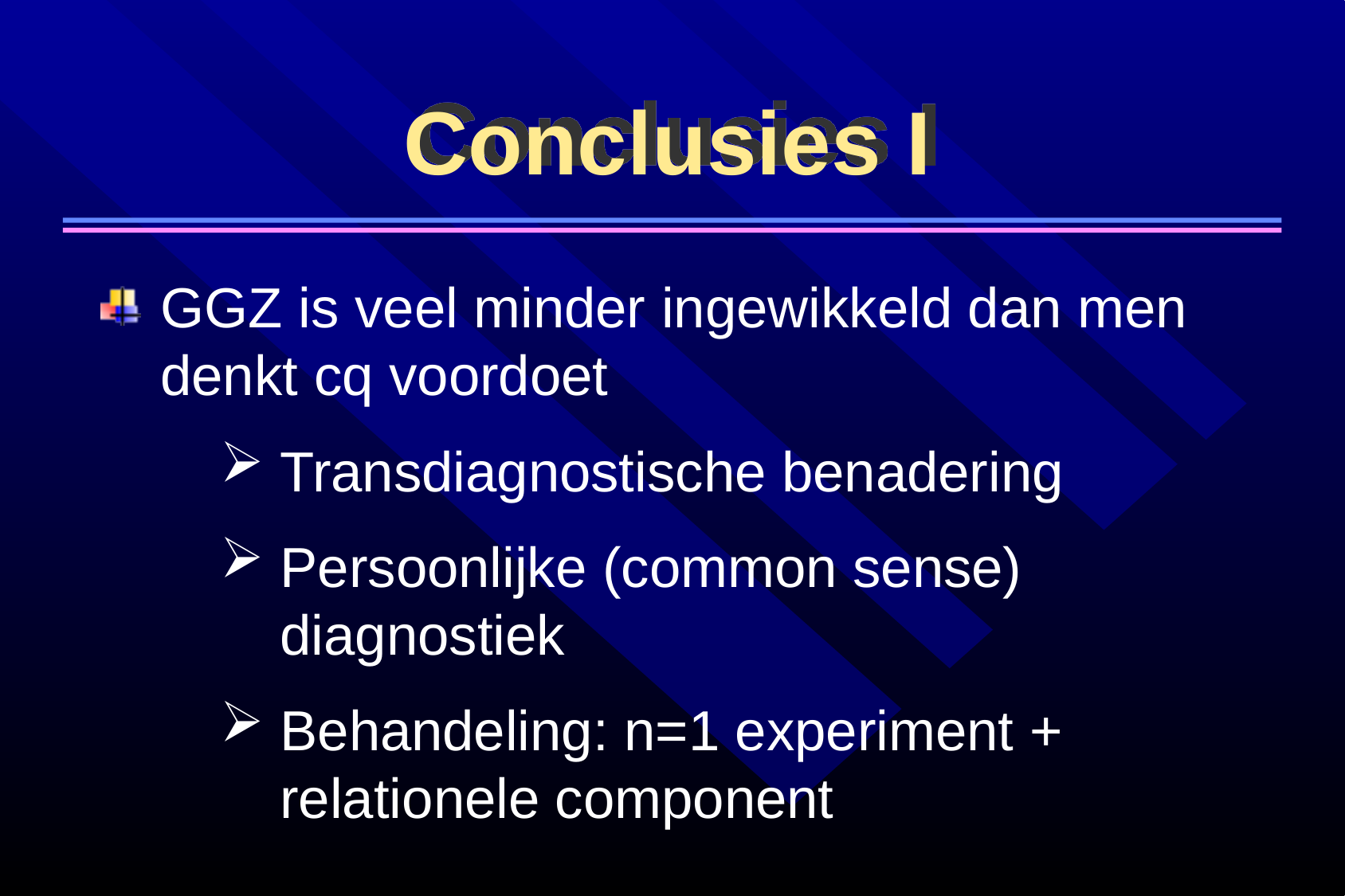

Conclusies I

GGZ is veel minder ingewikkeld dan men denkt cq voordoet
Transdiagnostische benadering
Persoonlijke (common sense) diagnostiek
Behandeling: n=1 experiment + relationele component